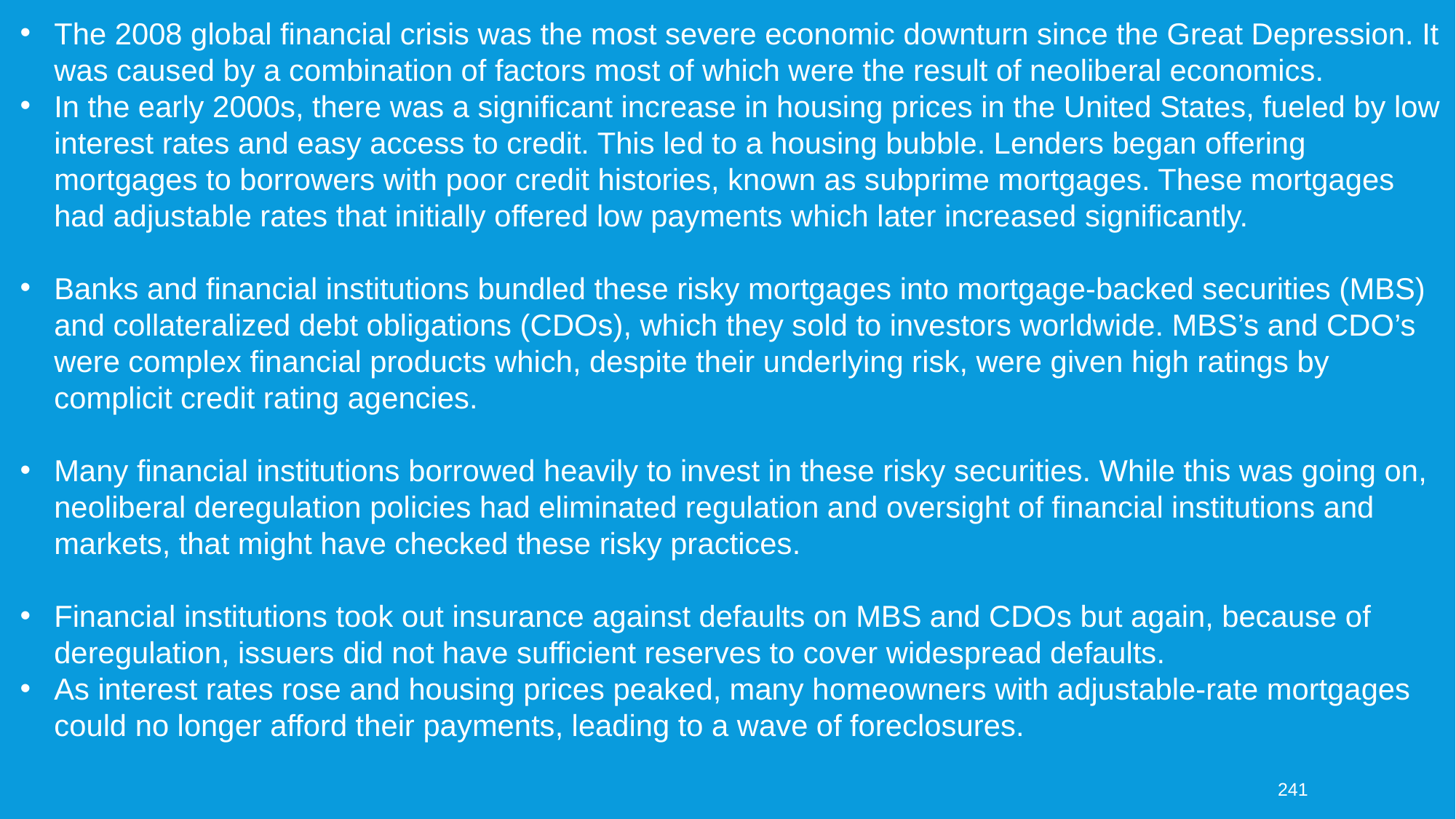

The 2008 global financial crisis was the most severe economic downturn since the Great Depression. It was caused by a combination of factors most of which were the result of neoliberal economics.
In the early 2000s, there was a significant increase in housing prices in the United States, fueled by low interest rates and easy access to credit. This led to a housing bubble. Lenders began offering mortgages to borrowers with poor credit histories, known as subprime mortgages. These mortgages had adjustable rates that initially offered low payments which later increased significantly.

Banks and financial institutions bundled these risky mortgages into mortgage-backed securities (MBS) and collateralized debt obligations (CDOs), which they sold to investors worldwide. MBS’s and CDO’s were complex financial products which, despite their underlying risk, were given high ratings by complicit credit rating agencies.

Many financial institutions borrowed heavily to invest in these risky securities. While this was going on, neoliberal deregulation policies had eliminated regulation and oversight of financial institutions and markets, that might have checked these risky practices.

Financial institutions took out insurance against defaults on MBS and CDOs but again, because of deregulation, issuers did not have sufficient reserves to cover widespread defaults.
As interest rates rose and housing prices peaked, many homeowners with adjustable-rate mortgages could no longer afford their payments, leading to a wave of foreclosures.

241